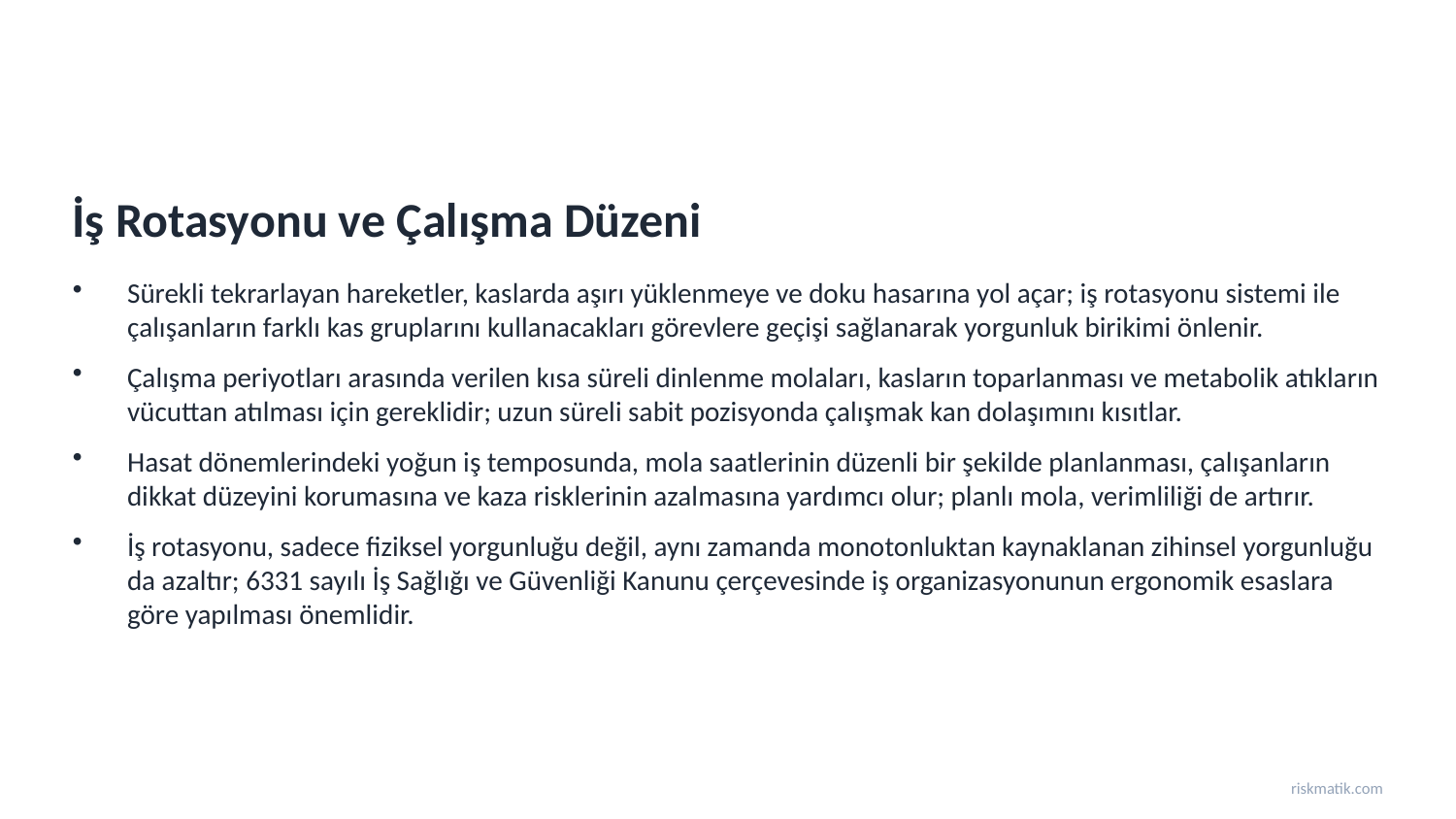

İş Rotasyonu ve Çalışma Düzeni
Sürekli tekrarlayan hareketler, kaslarda aşırı yüklenmeye ve doku hasarına yol açar; iş rotasyonu sistemi ile çalışanların farklı kas gruplarını kullanacakları görevlere geçişi sağlanarak yorgunluk birikimi önlenir.
Çalışma periyotları arasında verilen kısa süreli dinlenme molaları, kasların toparlanması ve metabolik atıkların vücuttan atılması için gereklidir; uzun süreli sabit pozisyonda çalışmak kan dolaşımını kısıtlar.
Hasat dönemlerindeki yoğun iş temposunda, mola saatlerinin düzenli bir şekilde planlanması, çalışanların dikkat düzeyini korumasına ve kaza risklerinin azalmasına yardımcı olur; planlı mola, verimliliği de artırır.
İş rotasyonu, sadece fiziksel yorgunluğu değil, aynı zamanda monotonluktan kaynaklanan zihinsel yorgunluğu da azaltır; 6331 sayılı İş Sağlığı ve Güvenliği Kanunu çerçevesinde iş organizasyonunun ergonomik esaslara göre yapılması önemlidir.
riskmatik.com